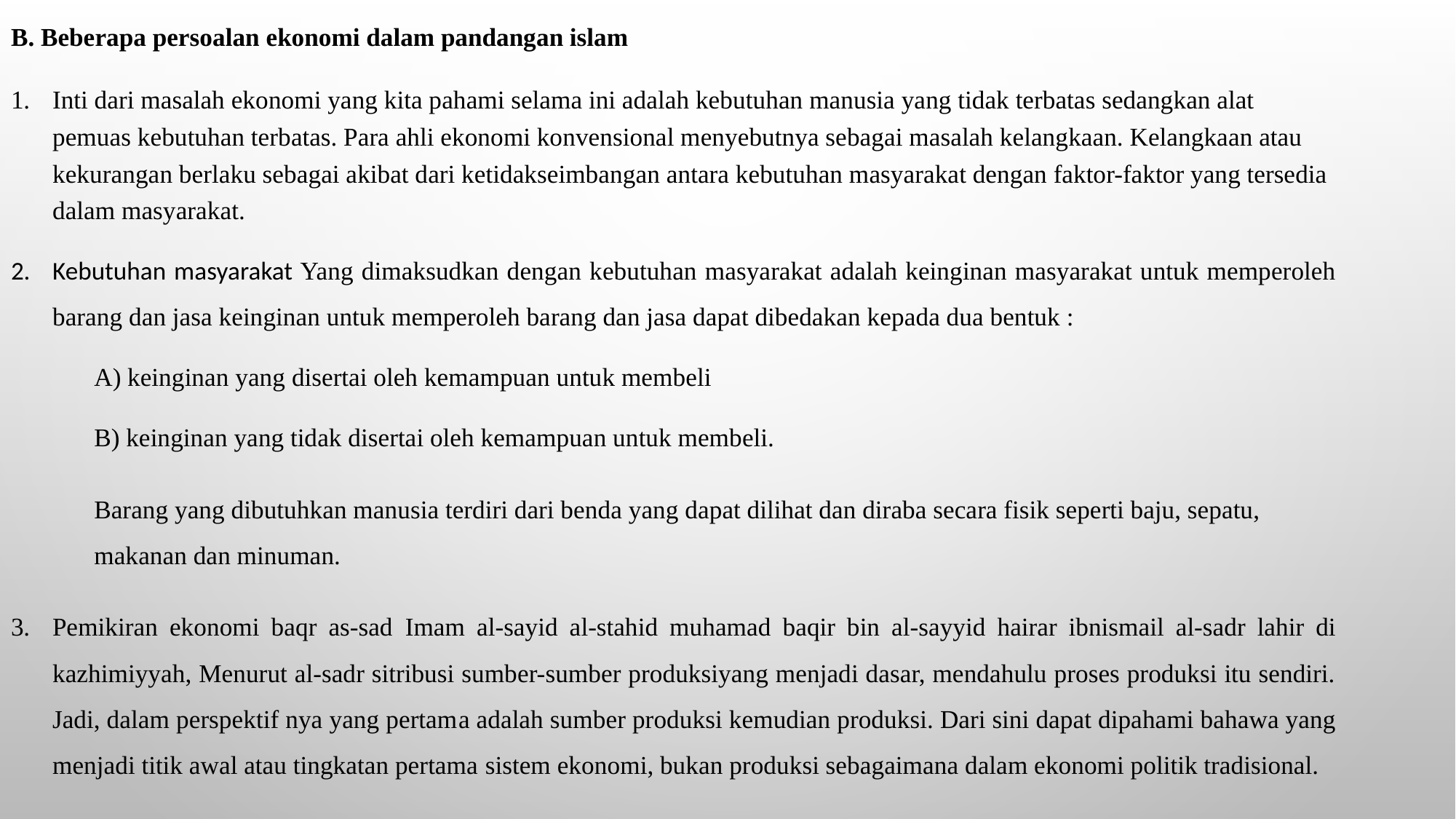

B. Beberapa persoalan ekonomi dalam pandangan islam
Inti dari masalah ekonomi yang kita pahami selama ini adalah kebutuhan manusia yang tidak terbatas sedangkan alat pemuas kebutuhan terbatas. Para ahli ekonomi konvensional menyebutnya sebagai masalah kelangkaan. Kelangkaan atau kekurangan berlaku sebagai akibat dari ketidakseimbangan antara kebutuhan masyarakat dengan faktor-faktor yang tersedia dalam masyarakat.
Kebutuhan masyarakat Yang dimaksudkan dengan kebutuhan masyarakat adalah keinginan masyarakat untuk memperoleh barang dan jasa keinginan untuk memperoleh barang dan jasa dapat dibedakan kepada dua bentuk :
A) keinginan yang disertai oleh kemampuan untuk membeli
B) keinginan yang tidak disertai oleh kemampuan untuk membeli.
Barang yang dibutuhkan manusia terdiri dari benda yang dapat dilihat dan diraba secara fisik seperti baju, sepatu, makanan dan minuman.
Pemikiran ekonomi baqr as-sad Imam al-sayid al-stahid muhamad baqir bin al-sayyid hairar ibnismail al-sadr lahir di kazhimiyyah, Menurut al-sadr sitribusi sumber-sumber produksiyang menjadi dasar, mendahulu proses produksi itu sendiri. Jadi, dalam perspektif nya yang pertama adalah sumber produksi kemudian produksi. Dari sini dapat dipahami bahawa yang menjadi titik awal atau tingkatan pertama sistem ekonomi, bukan produksi sebagaimana dalam ekonomi politik tradisional.